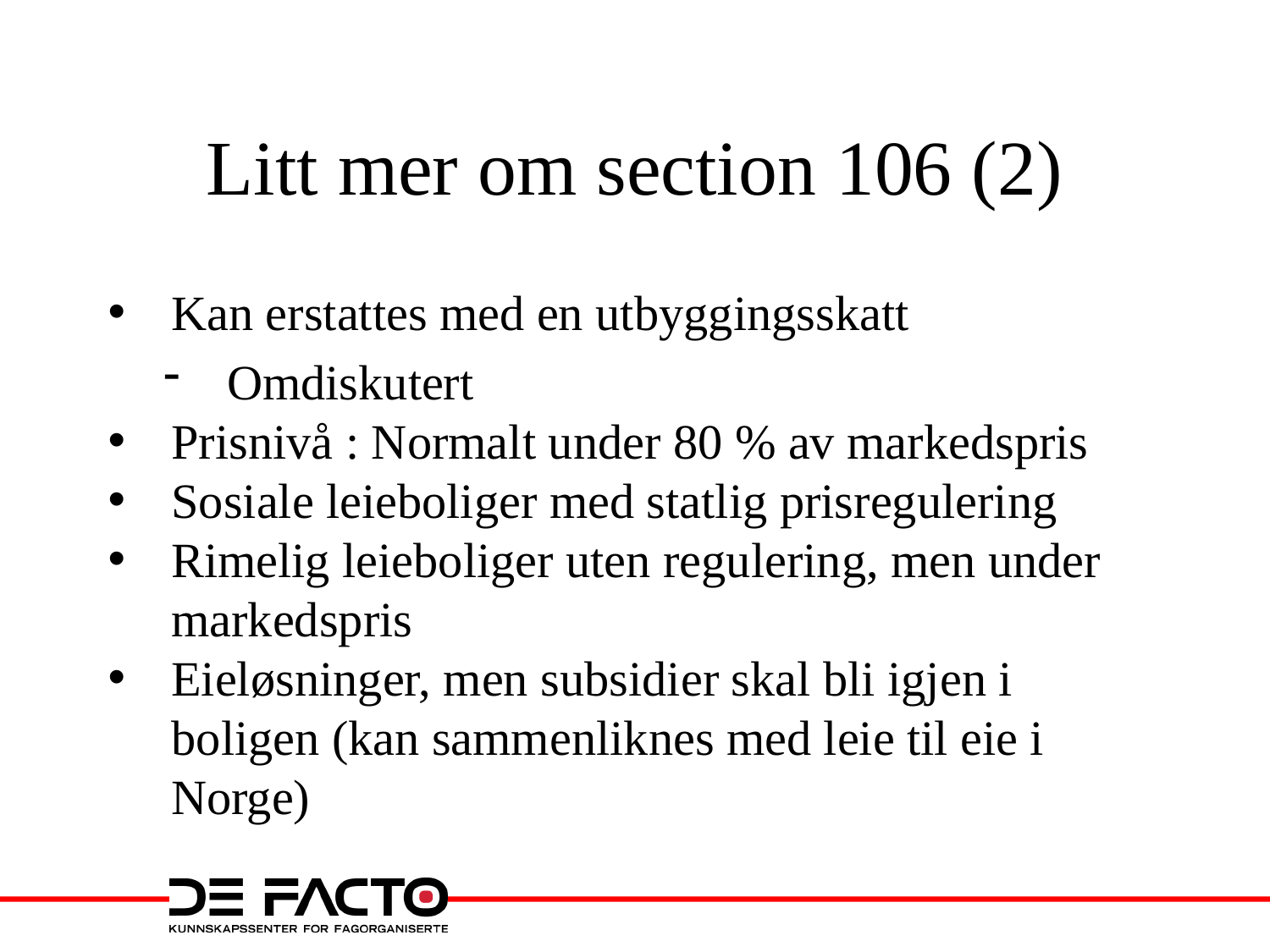

# Litt mer om section 106 (2)
Kan erstattes med en utbyggingsskatt
Omdiskutert
Prisnivå : Normalt under 80 % av markedspris
Sosiale leieboliger med statlig prisregulering
Rimelig leieboliger uten regulering, men under markedspris
Eieløsninger, men subsidier skal bli igjen i boligen (kan sammenliknes med leie til eie i Norge)